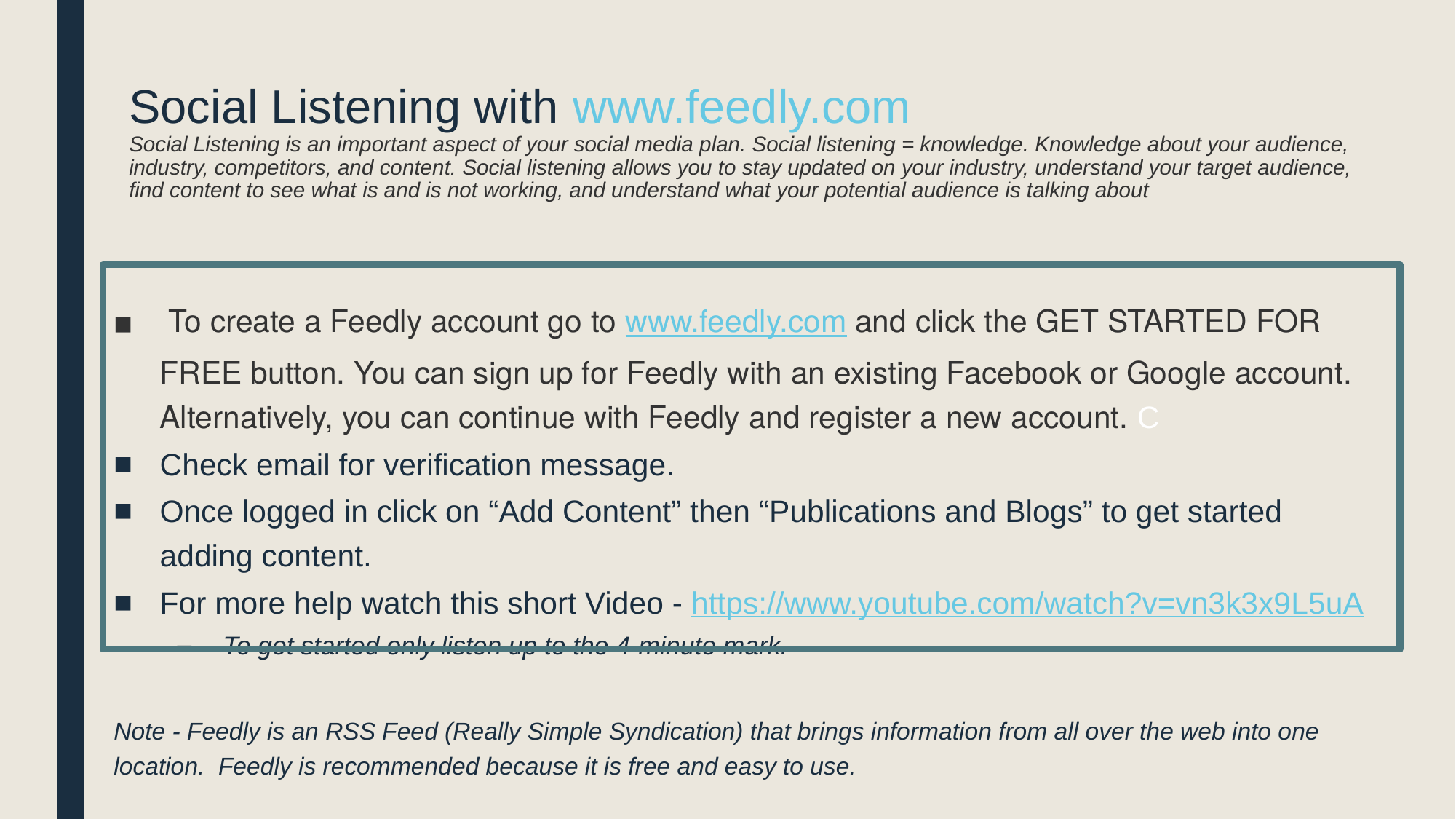

# Social Listening with www.feedly.com  Social Listening is an important aspect of your social media plan. Social listening = knowledge. Knowledge about your audience, industry, competitors, and content. Social listening allows you to stay updated on your industry, understand your target audience, find content to see what is and is not working, and understand what your potential audience is talking about

 To create a Feedly account go to www.feedly.com and click the GET STARTED FOR FREE button. You can sign up for Feedly with an existing Facebook or Google account. Alternatively, you can continue with Feedly and register a new account. C
Check email for verification message.
Once logged in click on “Add Content” then “Publications and Blogs” to get started adding content.
For more help watch this short Video - https://www.youtube.com/watch?v=vn3k3x9L5uA
To get started only listen up to the 4-minute mark.

Note - Feedly is an RSS Feed (Really Simple Syndication) that brings information from all over the web into one location.  Feedly is recommended because it is free and easy to use.